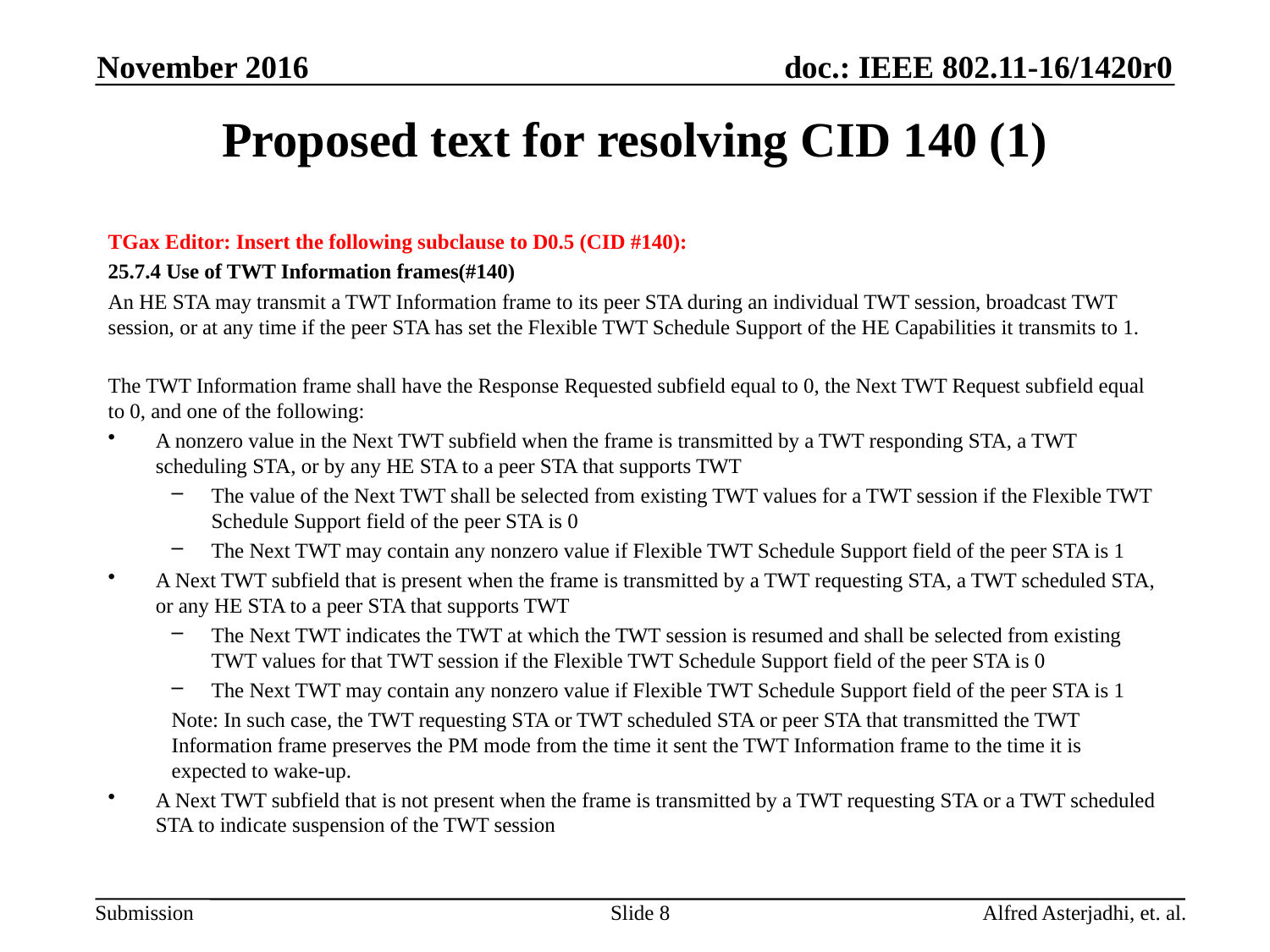

November 2016
# Proposed text for resolving CID 140 (1)
TGax Editor: Insert the following subclause to D0.5 (CID #140):
25.7.4 Use of TWT Information frames(#140)
An HE STA may transmit a TWT Information frame to its peer STA during an individual TWT session, broadcast TWT session, or at any time if the peer STA has set the Flexible TWT Schedule Support of the HE Capabilities it transmits to 1.

The TWT Information frame shall have the Response Requested subfield equal to 0, the Next TWT Request subfield equal to 0, and one of the following:
A nonzero value in the Next TWT subfield when the frame is transmitted by a TWT responding STA, a TWT scheduling STA, or by any HE STA to a peer STA that supports TWT
The value of the Next TWT shall be selected from existing TWT values for a TWT session if the Flexible TWT Schedule Support field of the peer STA is 0
The Next TWT may contain any nonzero value if Flexible TWT Schedule Support field of the peer STA is 1
A Next TWT subfield that is present when the frame is transmitted by a TWT requesting STA, a TWT scheduled STA, or any HE STA to a peer STA that supports TWT
The Next TWT indicates the TWT at which the TWT session is resumed and shall be selected from existing TWT values for that TWT session if the Flexible TWT Schedule Support field of the peer STA is 0
The Next TWT may contain any nonzero value if Flexible TWT Schedule Support field of the peer STA is 1
Note: In such case, the TWT requesting STA or TWT scheduled STA or peer STA that transmitted the TWT Information frame preserves the PM mode from the time it sent the TWT Information frame to the time it is expected to wake-up.
A Next TWT subfield that is not present when the frame is transmitted by a TWT requesting STA or a TWT scheduled STA to indicate suspension of the TWT session

Slide 8
Alfred Asterjadhi, et. al.